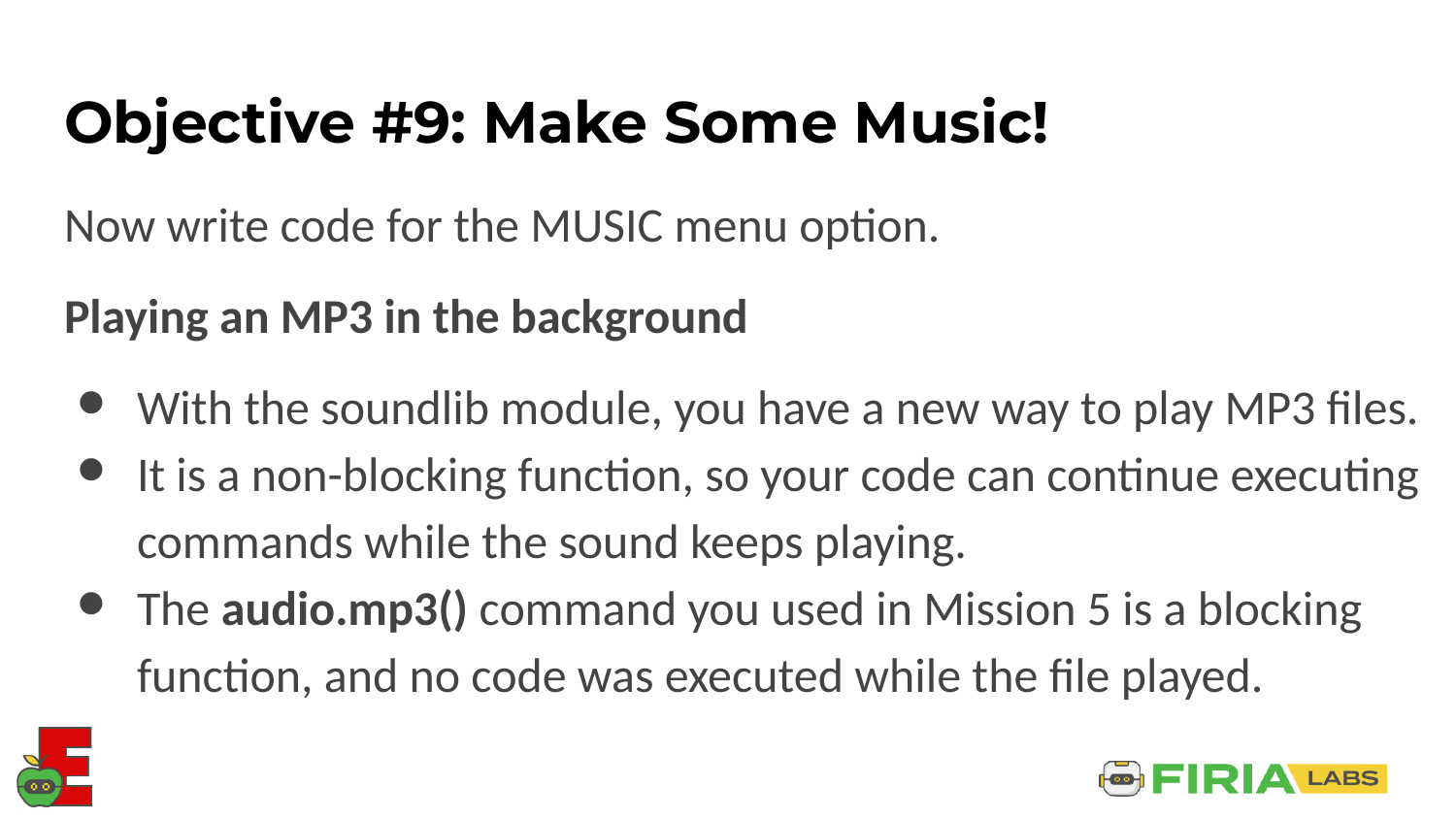

# Objective #9: Make Some Music!
Now write code for the MUSIC menu option.
Playing an MP3 in the background
With the soundlib module, you have a new way to play MP3 files.
It is a non-blocking function, so your code can continue executing commands while the sound keeps playing.
The audio.mp3() command you used in Mission 5 is a blocking function, and no code was executed while the file played.